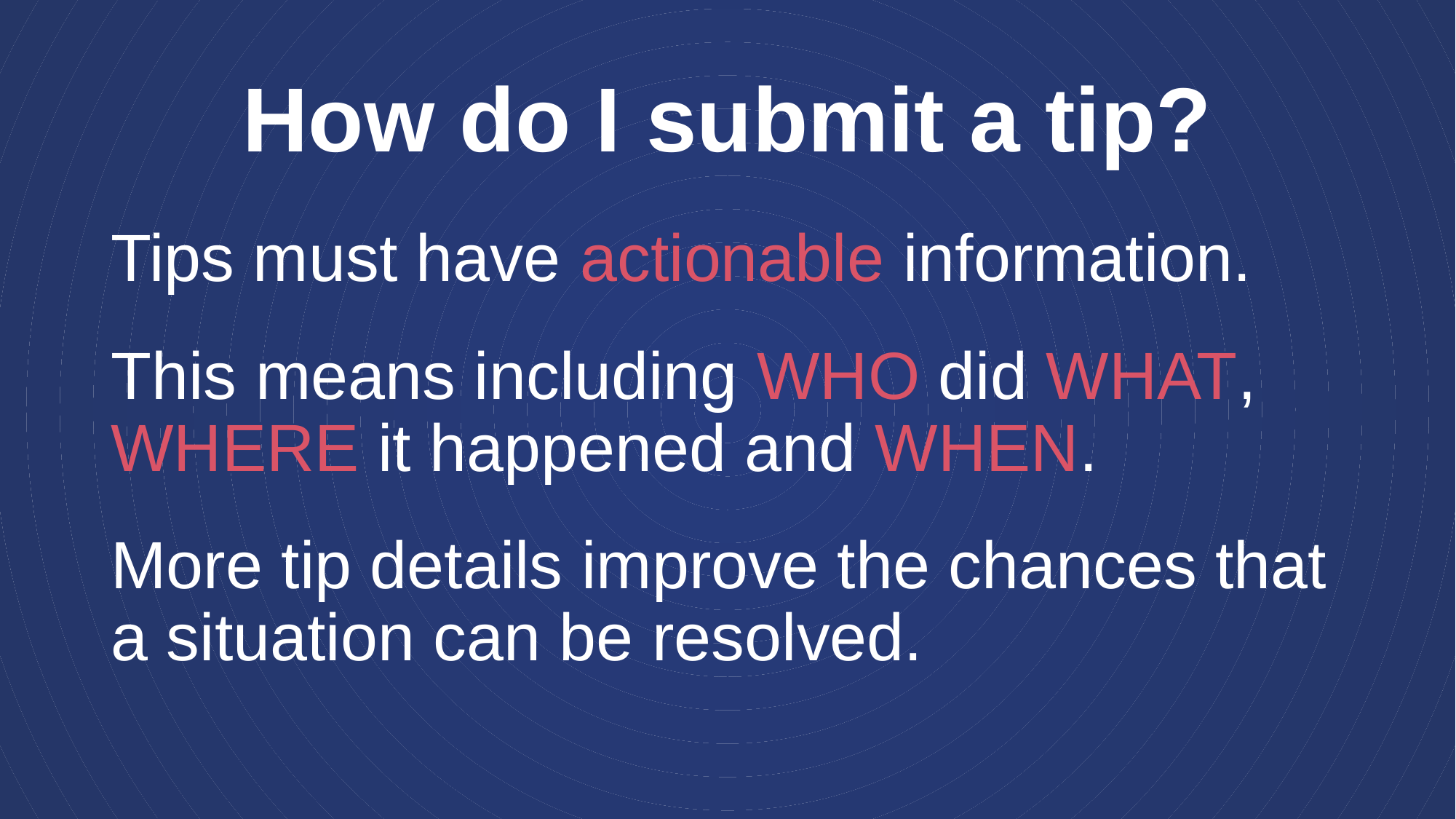

# How do I submit a tip?
Tips must have actionable information.

This means including WHO did WHAT, WHERE it happened and WHEN.

More tip details improve the chances that a situation can be resolved.